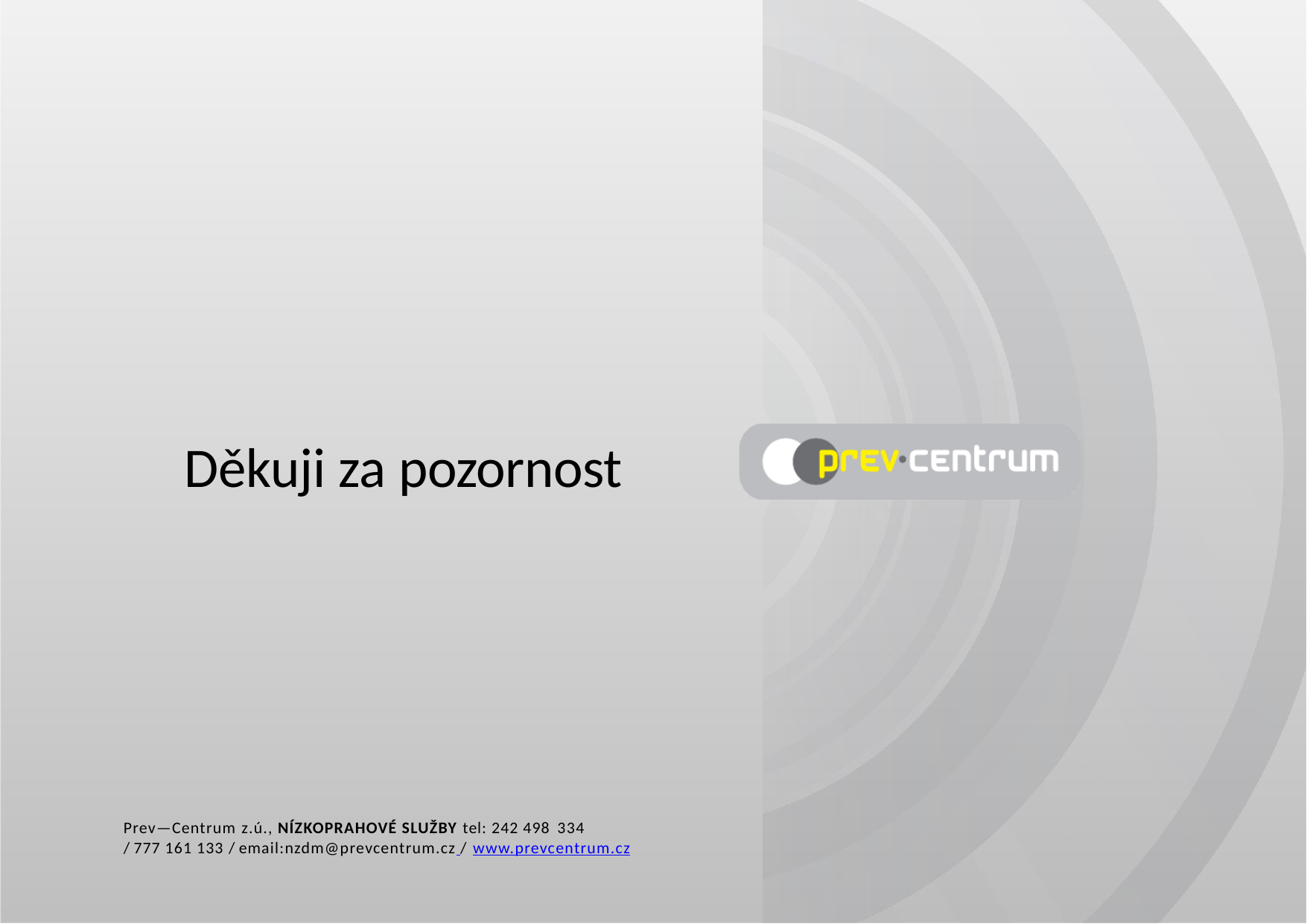

# Děkuji za pozornost
Prev—Centrum z.ú., NÍZKOPRAHOVÉ SLUŽBY tel: 242 498 334
/ 777 161 133 / email:nzdm@prevcentrum.cz / www.prevcentrum.cz